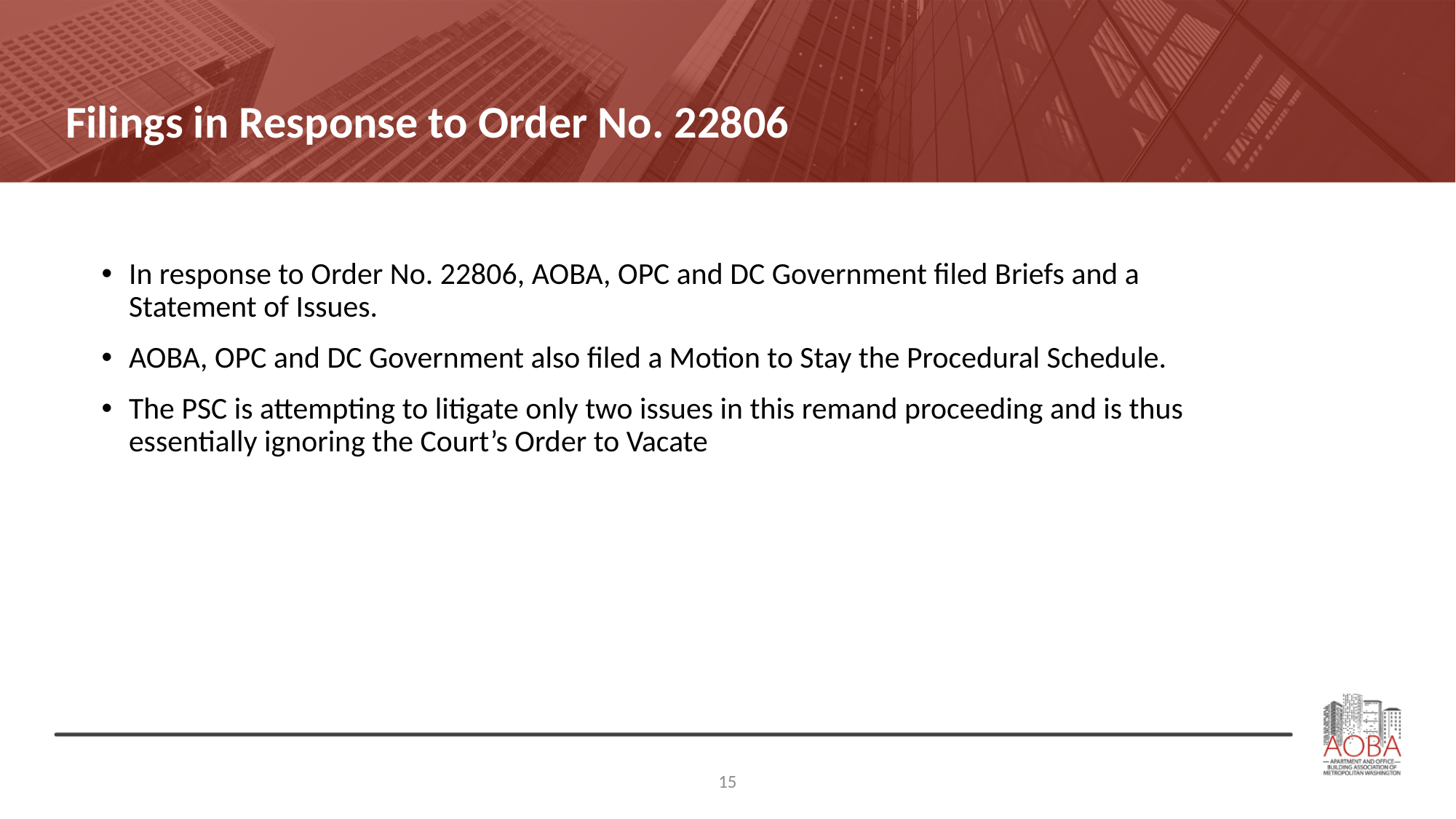

# Filings in Response to Order No. 22806

In response to Order No. 22806, AOBA, OPC and DC Government filed Briefs and a Statement of Issues.
AOBA, OPC and DC Government also filed a Motion to Stay the Procedural Schedule.
The PSC is attempting to litigate only two issues in this remand proceeding and is thus essentially ignoring the Court’s Order to Vacate
15